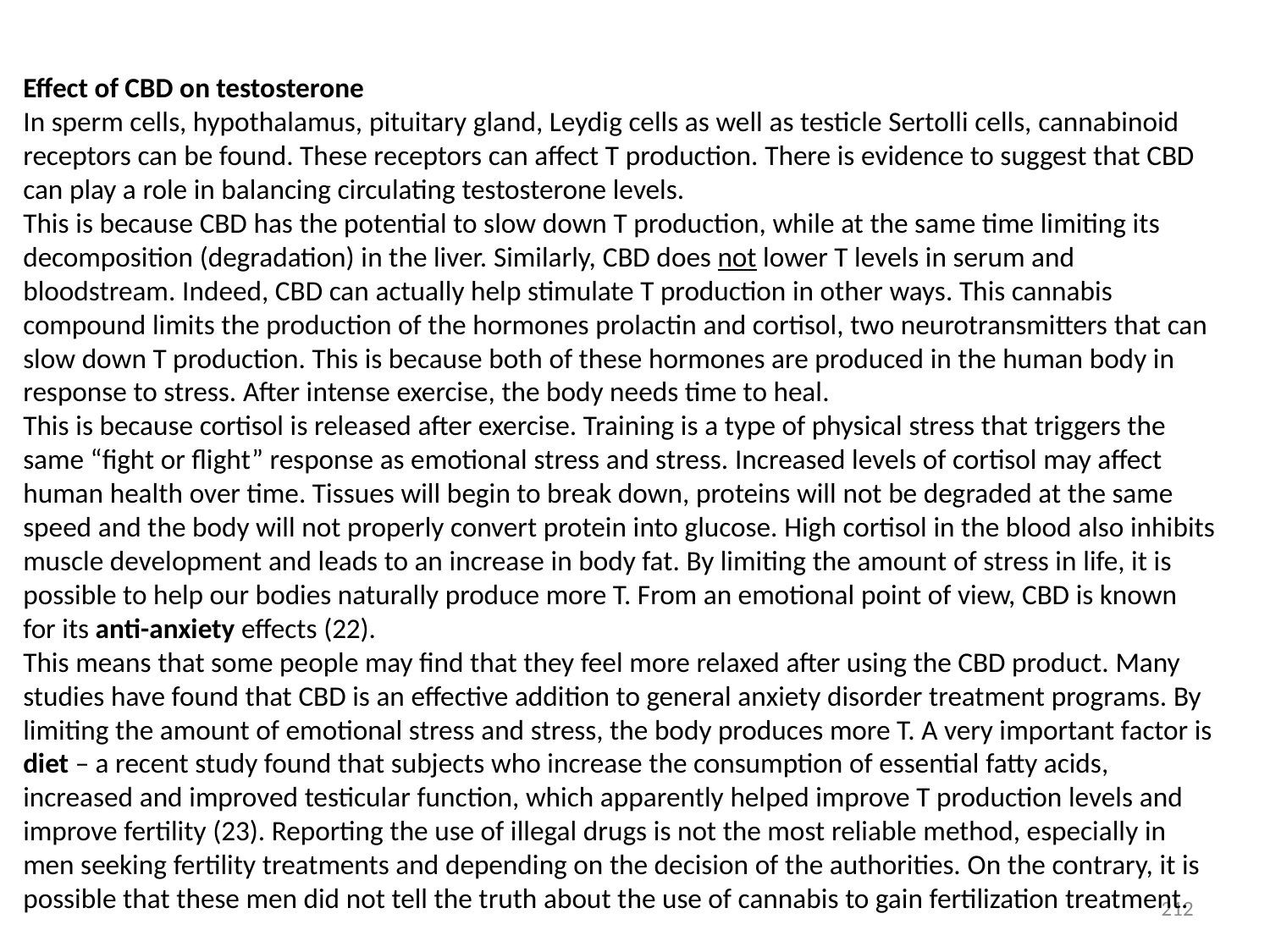

Effect of CBD on testosterone
In sperm cells, hypothalamus, pituitary gland, Leydig cells as well as testicle Sertolli cells, cannabinoid receptors can be found. These receptors can affect T production. There is evidence to suggest that CBD can play a role in balancing circulating testosterone levels.
This is because CBD has the potential to slow down T production, while at the same time limiting its decomposition (degradation) in the liver. Similarly, CBD does not lower T levels in serum and bloodstream. Indeed, CBD can actually help stimulate T production in other ways. This cannabis compound limits the production of the hormones prolactin and cortisol, two neurotransmitters that can slow down T production. This is because both of these hormones are produced in the human body in response to stress. After intense exercise, the body needs time to heal.
This is because cortisol is released after exercise. Training is a type of physical stress that triggers the same “fight or flight” response as emotional stress and stress. Increased levels of cortisol may affect human health over time. Tissues will begin to break down, proteins will not be degraded at the same speed and the body will not properly convert protein into glucose. High cortisol in the blood also inhibits muscle development and leads to an increase in body fat. By limiting the amount of stress in life, it is possible to help our bodies naturally produce more T. From an emotional point of view, CBD is known for its anti-anxiety effects (22).
This means that some people may find that they feel more relaxed after using the CBD product. Many studies have found that CBD is an effective addition to general anxiety disorder treatment programs. By limiting the amount of emotional stress and stress, the body produces more T. A very important factor is diet – a recent study found that subjects who increase the consumption of essential fatty acids, increased and improved testicular function, which apparently helped improve T production levels and improve fertility (23). Reporting the use of illegal drugs is not the most reliable method, especially in men seeking fertility treatments and depending on the decision of the authorities. On the contrary, it is possible that these men did not tell the truth about the use of cannabis to gain fertilization treatment.
212